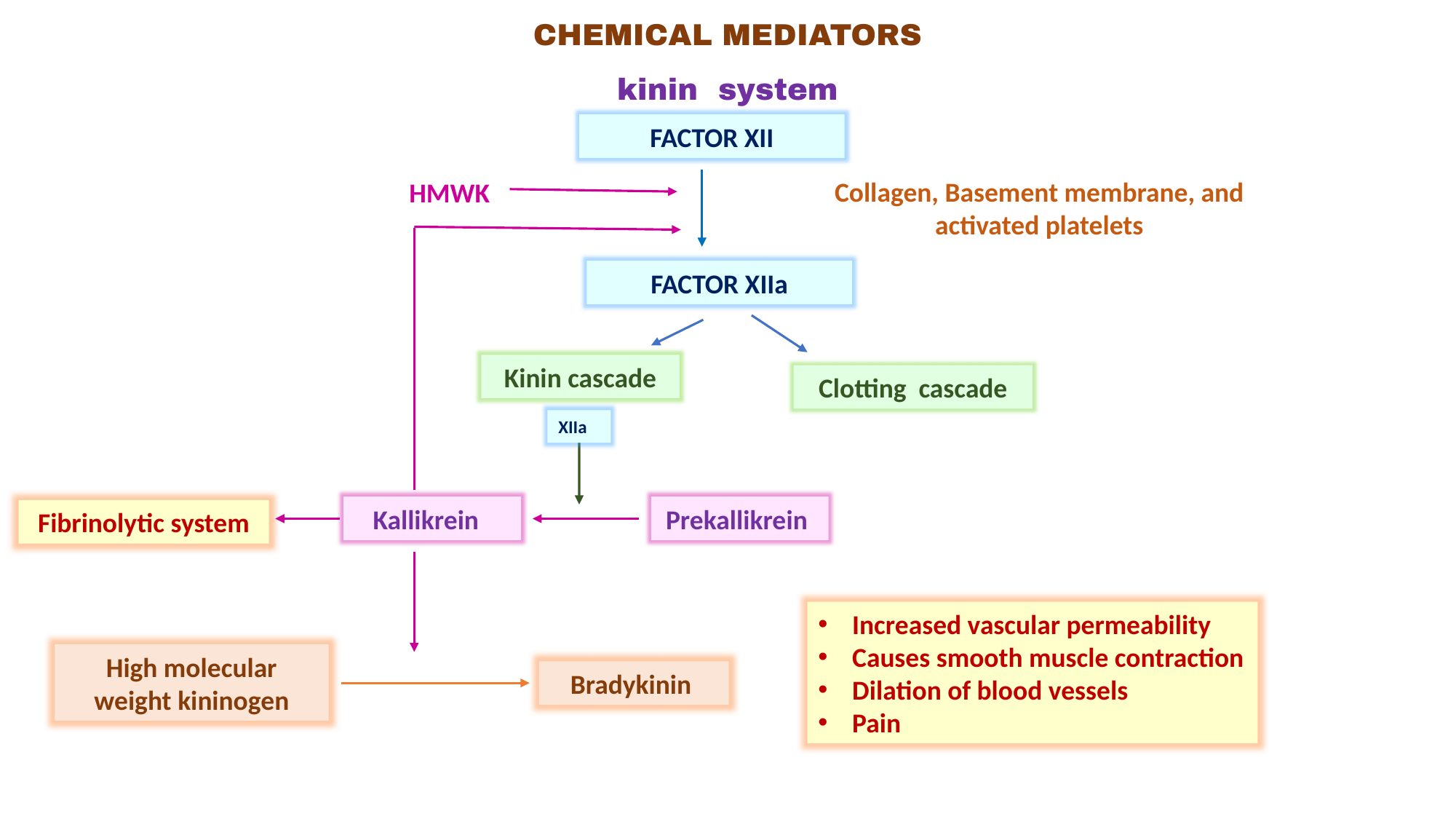

# CHEMICAL MEDIATORS kinin  system
FACTOR XII
Collagen, Basement membrane, and activated platelets
HMWK
FACTOR XIIa
Kinin cascade
Clotting  cascade
XIIa
Kallikrein
Prekallikrein
Fibrinolytic system
Increased vascular permeability
Causes smooth muscle contraction
Dilation of blood vessels
Pain
High molecular weight kininogen
Bradykinin